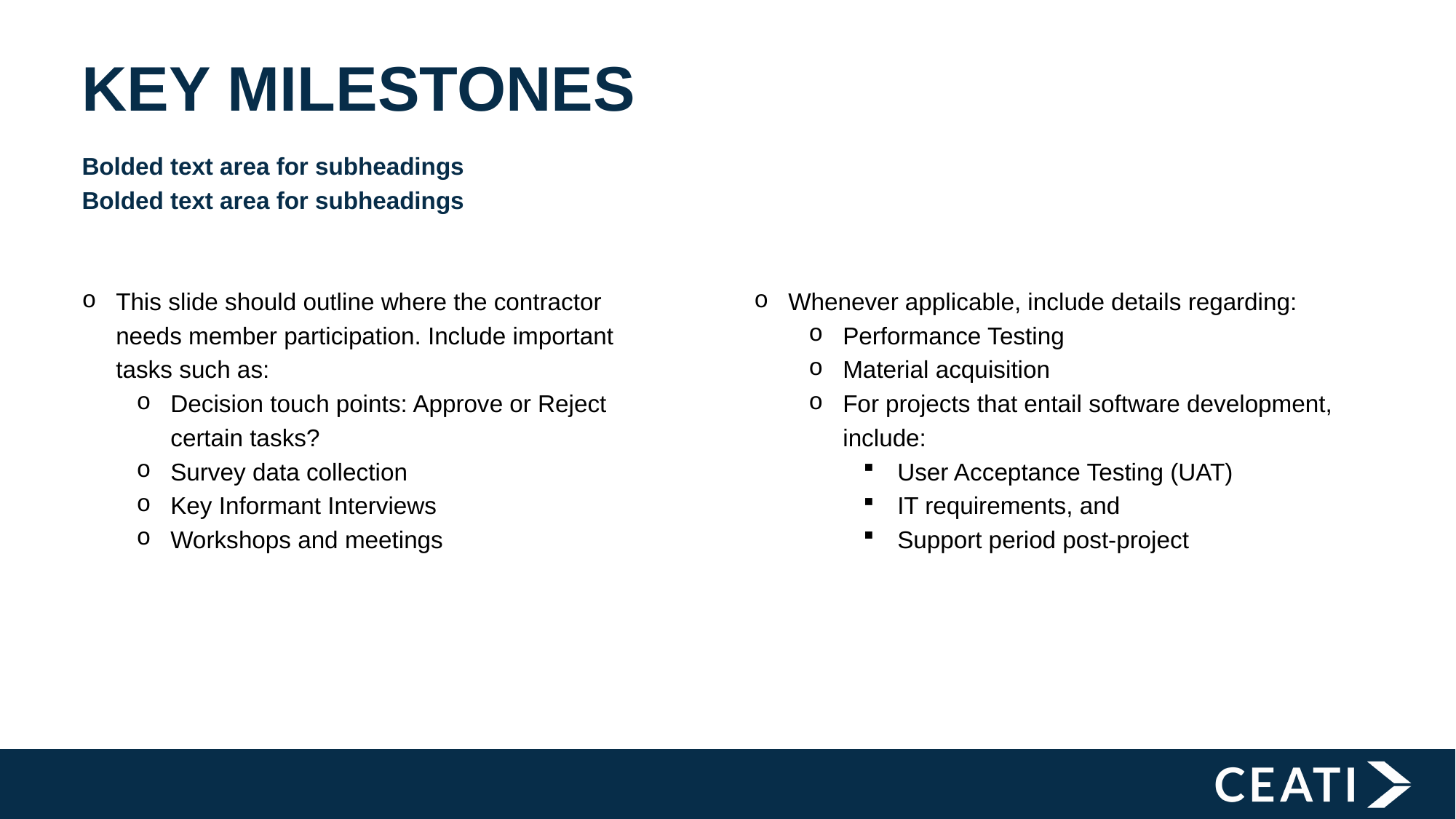

KEY MILESTONES
Bolded text area for subheadings
Bolded text area for subheadings
This slide should outline where the contractor needs member participation. Include important tasks such as:
Decision touch points: Approve or Reject certain tasks?
Survey data collection
Key Informant Interviews
Workshops and meetings

Whenever applicable, include details regarding:
Performance Testing
Material acquisition
For projects that entail software development, include:
User Acceptance Testing (UAT)
IT requirements, and
Support period post-project